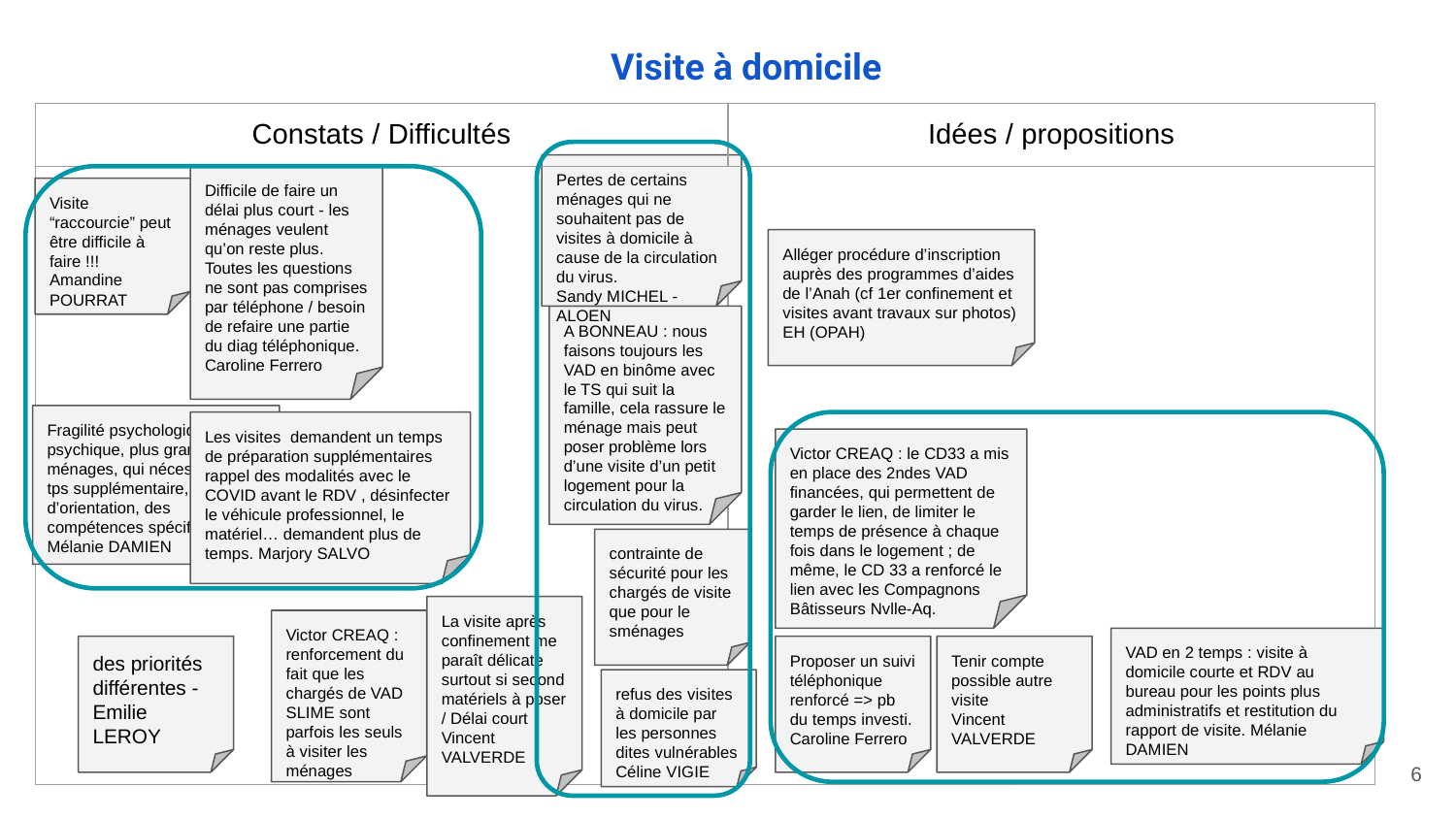

# Visite à domicile
| Constats / Difficultés | Idées / propositions |
| --- | --- |

Pertes de certains ménages qui ne souhaitent pas de visites à domicile à cause de la circulation du virus.
Sandy MICHEL - ALOEN

|  |  |
| --- | --- |

Difficile de faire un délai plus court - les ménages veulent qu’on reste plus.
Toutes les questions ne sont pas comprises par téléphone / besoin de refaire une partie du diag téléphonique.
Caroline Ferrero
Visite “raccourcie” peut être difficile à faire !!! Amandine POURRAT
Alléger procédure d’inscription auprès des programmes d’aides de l’Anah (cf 1er confinement et visites avant travaux sur photos)
EH (OPAH)
A BONNEAU : nous faisons toujours les VAD en binôme avec le TS qui suit la famille, cela rassure le ménage mais peut poser problème lors d’une visite d’un petit logement pour la circulation du virus.
Fragilité psychologique et psychique, plus grande des ménages, qui nécessite du tps supplémentaire, d’écoute, d’orientation, des compétences spécifiques.
Mélanie DAMIEN
Les visites  demandent un temps de préparation supplémentaires rappel des modalités avec le COVID avant le RDV , désinfecter le véhicule professionnel, le matériel… demandent plus de temps. Marjory SALVO

Victor CREAQ : le CD33 a mis en place des 2ndes VAD financées, qui permettent de garder le lien, de limiter le temps de présence à chaque fois dans le logement ; de même, le CD 33 a renforcé le lien avec les Compagnons Bâtisseurs Nvlle-Aq.

contrainte de sécurité pour les chargés de visite que pour le sménages

La visite après confinement me paraît délicate surtout si second matériels à poser / Délai court
Vincent VALVERDE
Victor CREAQ : renforcement du fait que les chargés de VAD SLIME sont parfois les seuls à visiter les ménages
VAD en 2 temps : visite à domicile courte et RDV au bureau pour les points plus administratifs et restitution du rapport de visite. Mélanie DAMIEN
des priorités différentes - Emilie LEROY

Proposer un suivi téléphonique renforcé => pb du temps investi. Caroline Ferrero
Tenir compte possible autre visite
Vincent VALVERDE
refus des visites à domicile par les personnes dites vulnérables Céline VIGIE
6